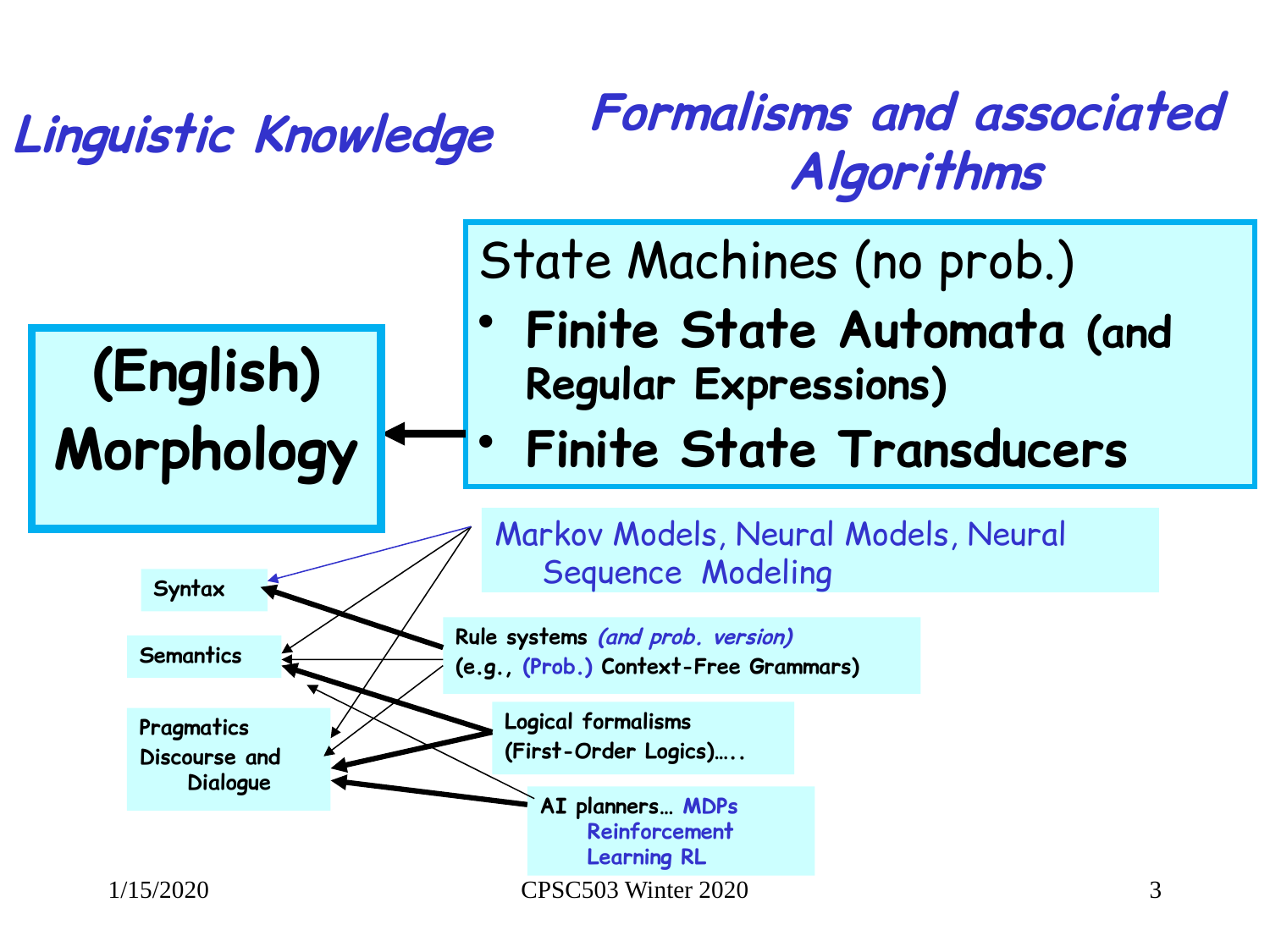

Formalisms and associated
Algorithms
Linguistic Knowledge
State Machines (no prob.)
Finite State Automata (and Regular Expressions)
Finite State Transducers
(English)
Morphology

Markov Models, Neural Models, Neural Sequence  Modeling

Syntax

Rule systems (and prob. version)
(e.g., (Prob.) Context-Free Grammars)

Semantics

Logical formalisms
(First-Order Logics)…..

Pragmatics
Discourse and Dialogue

AI planners… MDPs Reinforcement Learning RL
1/15/2020
CPSC503 Winter 2020
3